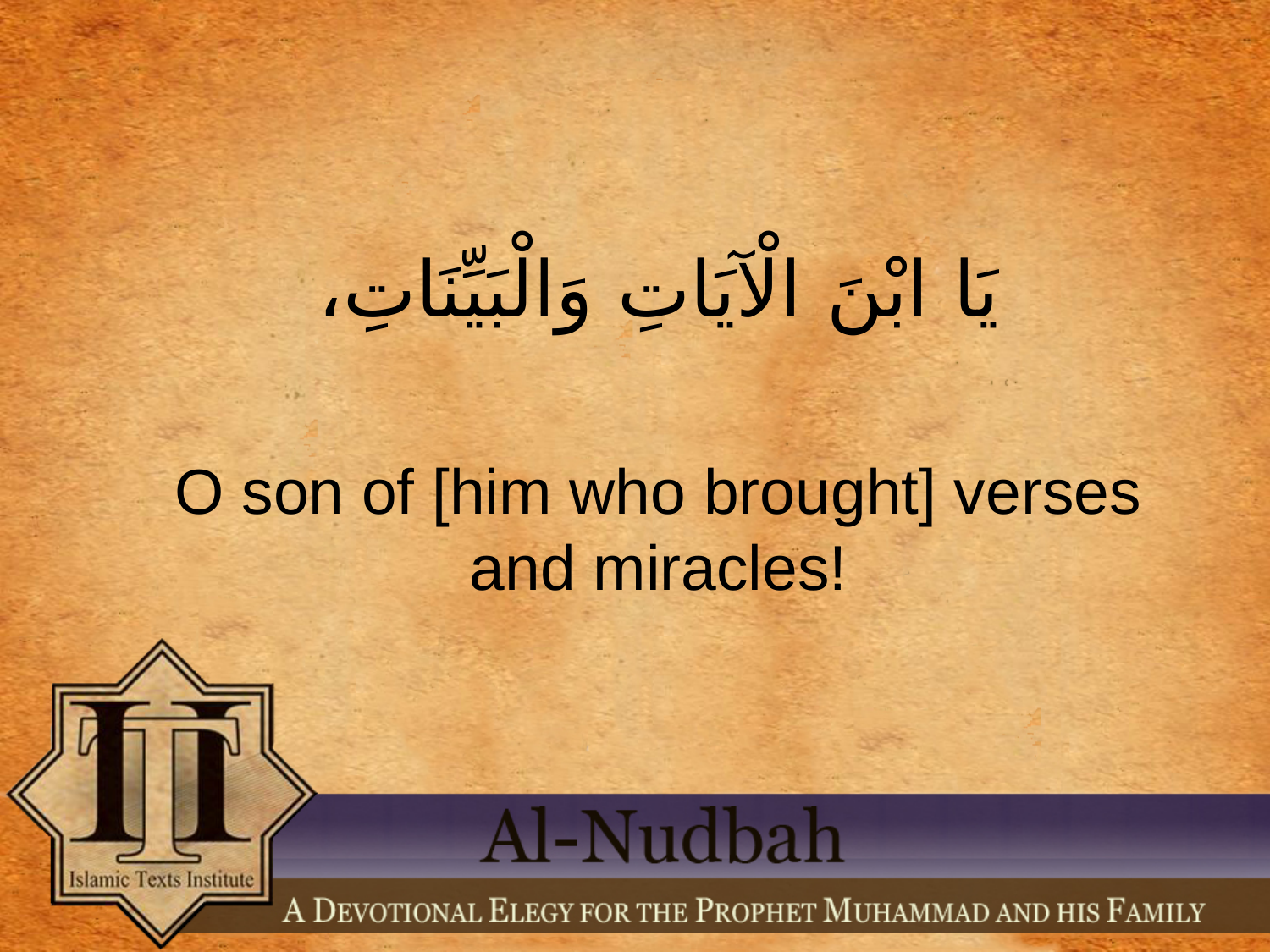

يَا ابْنَ الْآيَاتِ وَالْبَيِّنَاتِ،
O son of [him who brought] verses and miracles!